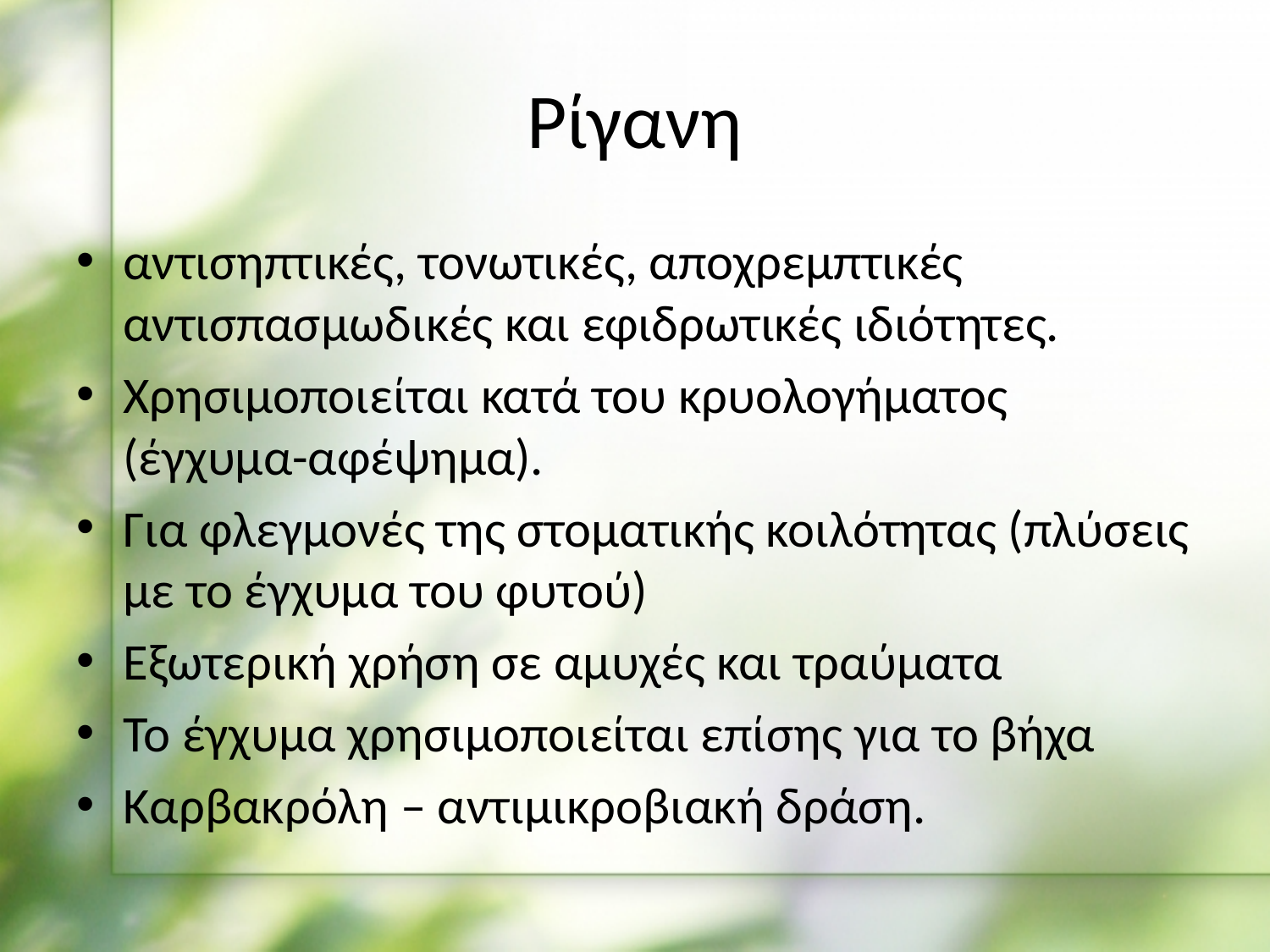

# Ρίγανη
αντισηπτικές, τονωτικές, αποχρεμπτικές αντισπασμωδικές και εφιδρωτικές ιδιότητες.
Χρησιμοποιείται κατά του κρυολογήματος (έγχυμα-αφέψημα).
Για φλεγμονές της στοματικής κοιλότητας (πλύσεις με το έγχυμα του φυτού)
Εξωτερική χρήση σε αμυχές και τραύματα
Το έγχυμα χρησιμοποιείται επίσης για το βήχα
Καρβακρόλη – αντιμικροβιακή δράση.